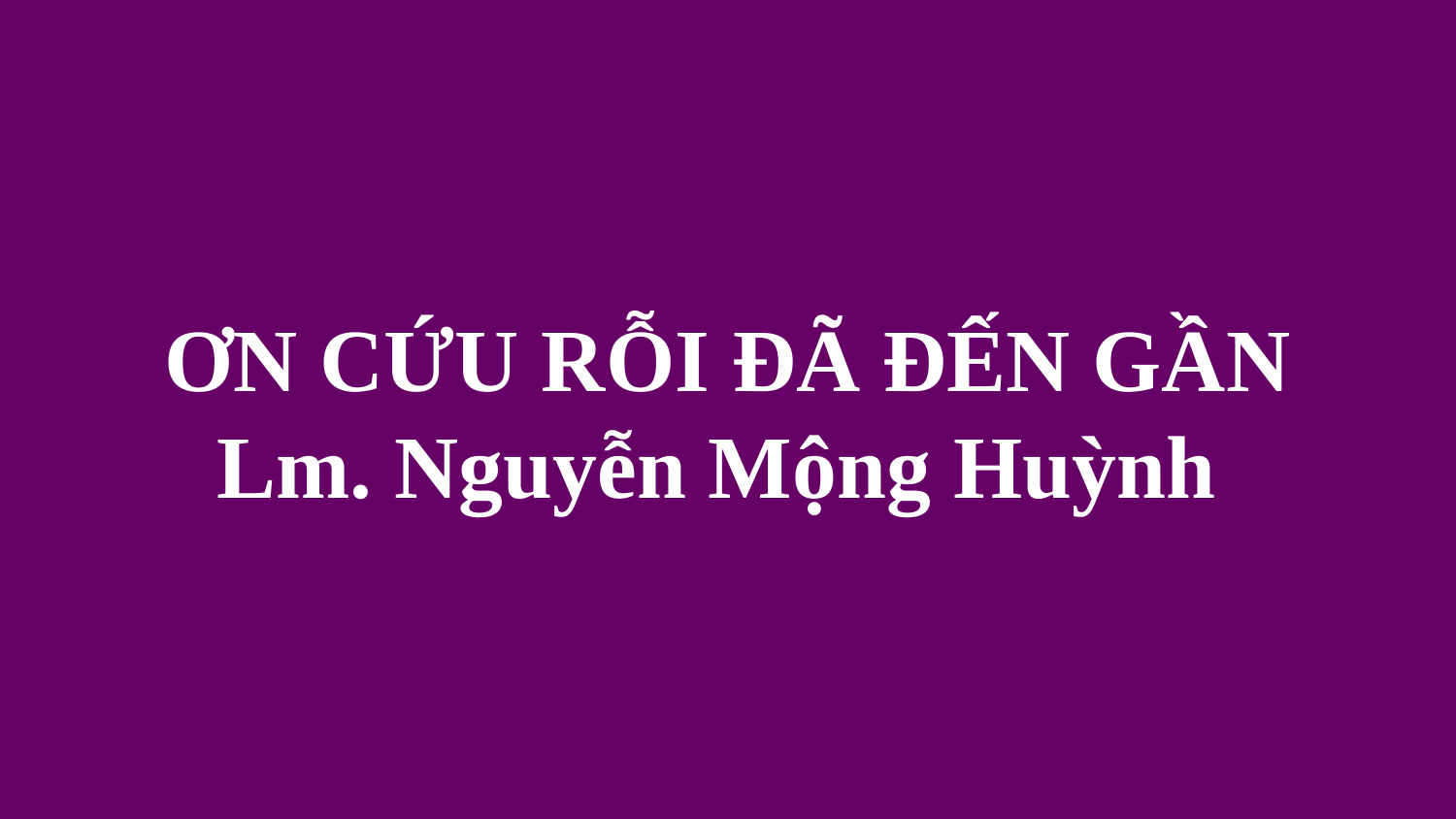

# ƠN CỨU RỖI ĐÃ ĐẾN GẦN Lm. Nguyễn Mộng Huỳnh